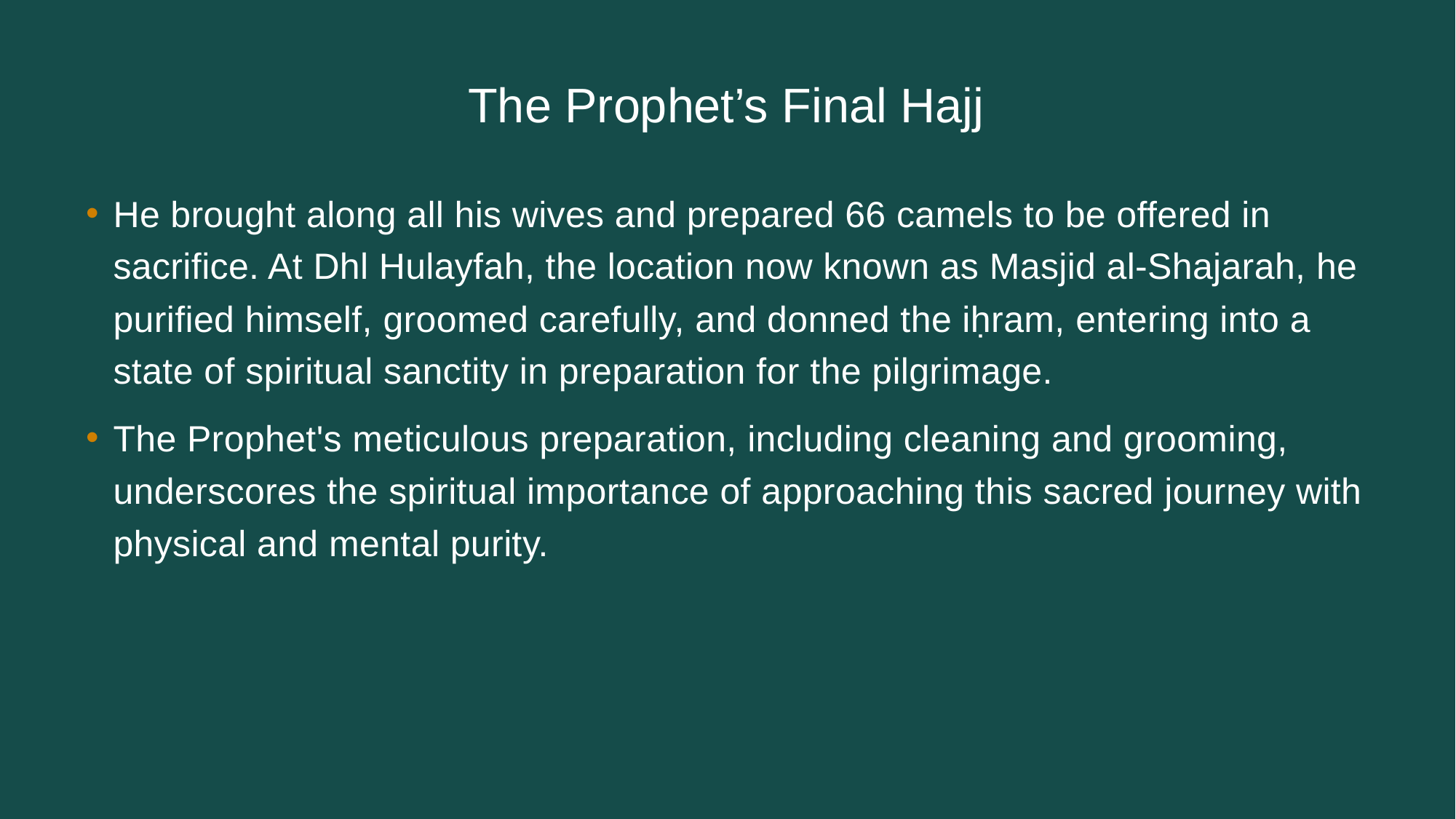

# The Prophet’s Final Hajj
He brought along all his wives and prepared 66 camels to be offered in sacrifice. At Dhl Hulayfah, the location now known as Masjid al-Shajarah, he purified himself, groomed carefully, and donned the iḥram, entering into a state of spiritual sanctity in preparation for the pilgrimage.
The Prophet's meticulous preparation, including cleaning and grooming, underscores the spiritual importance of approaching this sacred journey with physical and mental purity.